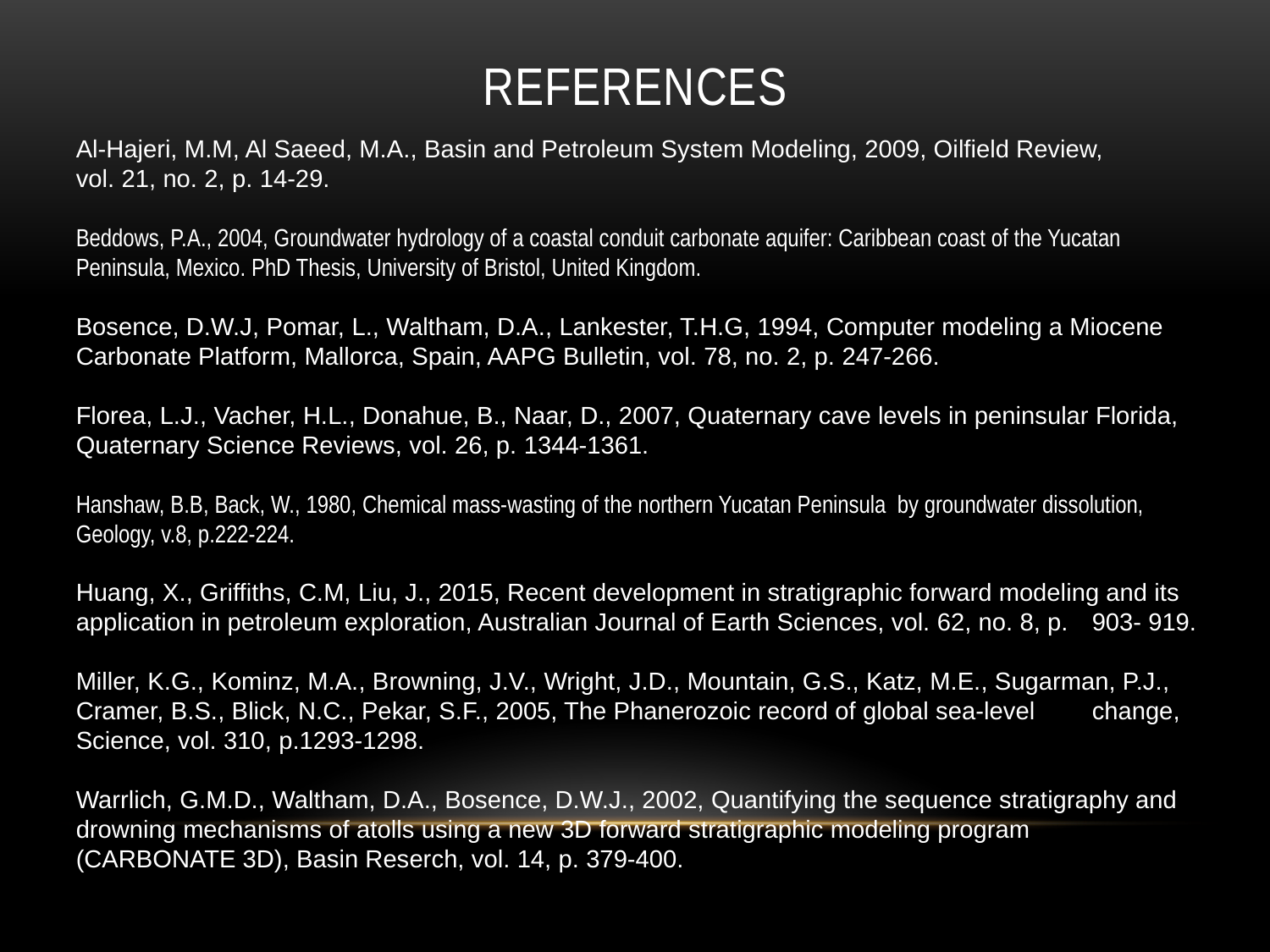

# References
Al-Hajeri, M.M, Al Saeed, M.A., Basin and Petroleum System Modeling, 2009, Oilfield Review, 	vol. 21, no. 2, p. 14-29.

Beddows, P.A., 2004, Groundwater hydrology of a coastal conduit carbonate aquifer: Caribbean coast of the Yucatan 	Peninsula, Mexico. PhD Thesis, University of Bristol, United Kingdom.

Bosence, D.W.J, Pomar, L., Waltham, D.A., Lankester, T.H.G, 1994, Computer modeling a Miocene 	Carbonate Platform, Mallorca, Spain, AAPG Bulletin, vol. 78, no. 2, p. 247-266.

Florea, L.J., Vacher, H.L., Donahue, B., Naar, D., 2007, Quaternary cave levels in peninsular Florida, 	Quaternary Science Reviews, vol. 26, p. 1344-1361.

Hanshaw, B.B, Back, W., 1980, Chemical mass-wasting of the northern Yucatan Peninsula  by groundwater dissolution, 	Geology, v.8, p.222-224.

Huang, X., Griffiths, C.M, Liu, J., 2015, Recent development in stratigraphic forward modeling and its 	application in petroleum exploration, Australian Journal of Earth Sciences, vol. 62, no. 8, p. 	903- 919.

Miller, K.G., Kominz, M.A., Browning, J.V., Wright, J.D., Mountain, G.S., Katz, M.E., Sugarman, P.J., 	Cramer, B.S., Blick, N.C., Pekar, S.F., 2005, The Phanerozoic record of global sea-level 	change, Science, vol. 310, p.1293-1298.

Warrlich, G.M.D., Waltham, D.A., Bosence, D.W.J., 2002, Quantifying the sequence stratigraphy and 	drowning mechanisms of atolls using a new 3D forward stratigraphic modeling program 	(CARBONATE 3D), Basin Reserch, vol. 14, p. 379-400.